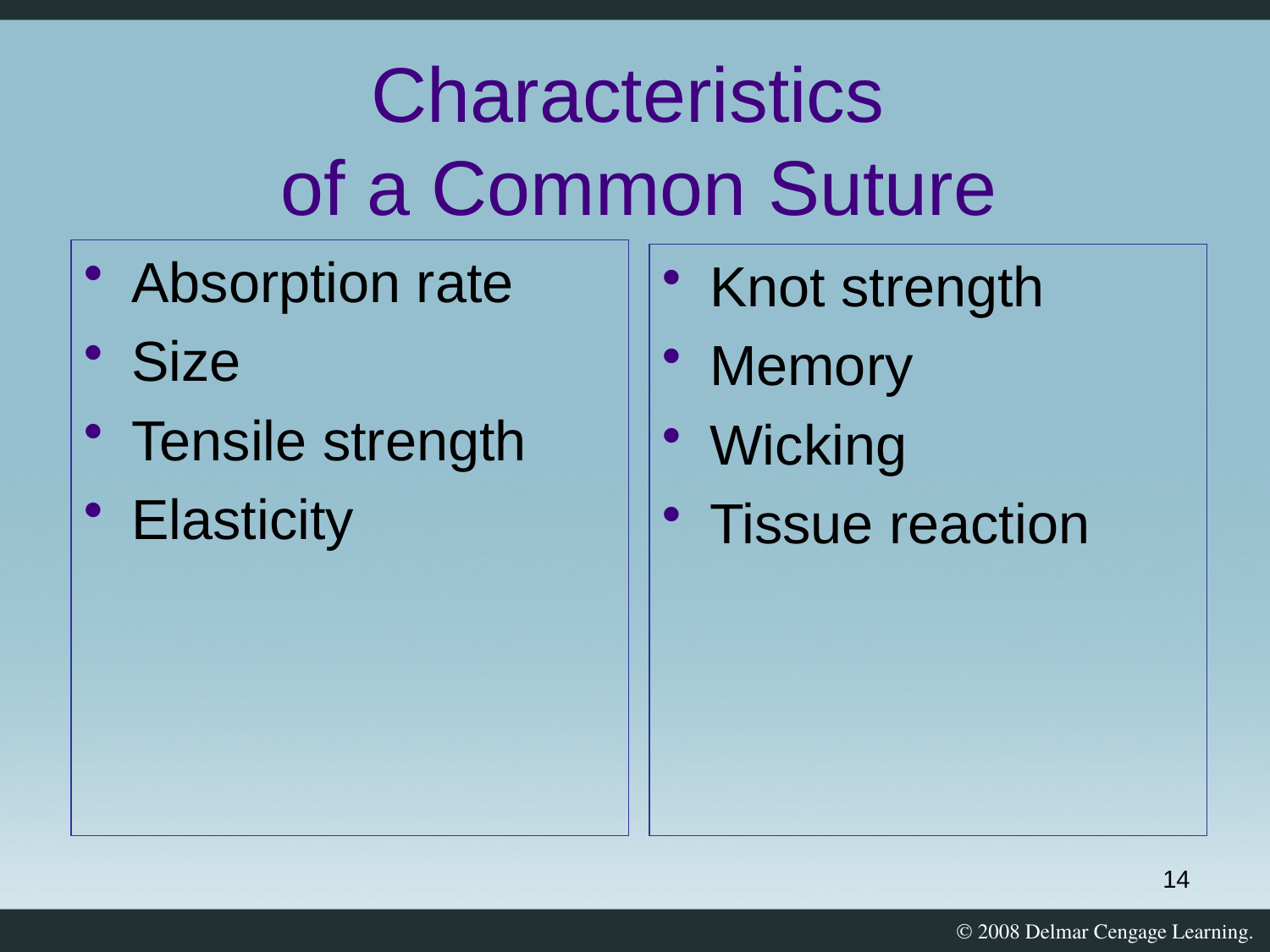

Characteristics
of a Common Suture
Absorption rate
Size
Tensile strength
Elasticity

Knot strength
Memory
Wicking
Tissue reaction
14